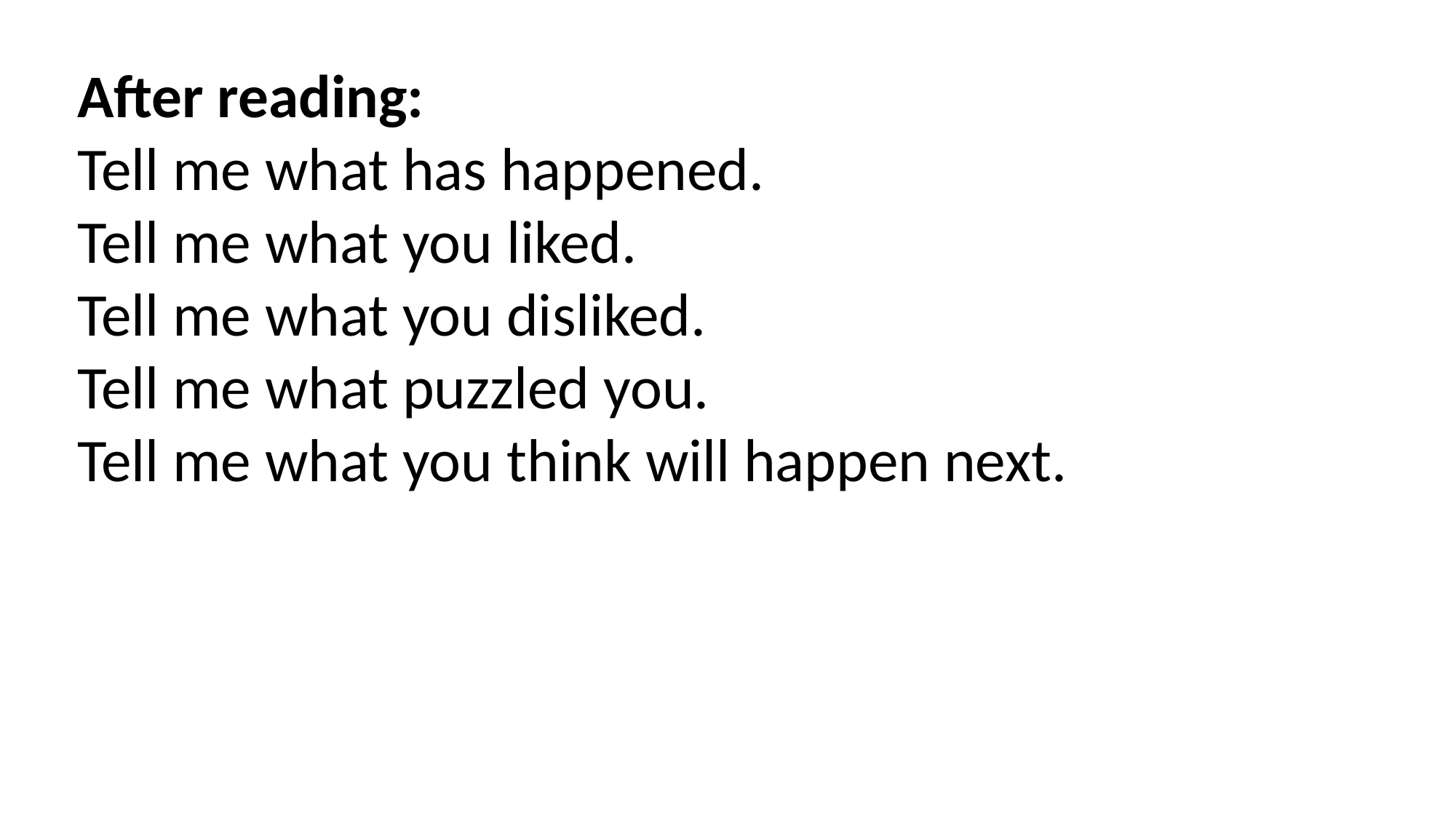

After reading:
Tell me what has happened.
Tell me what you liked.
Tell me what you disliked.
Tell me what puzzled you.
Tell me what you think will happen next.